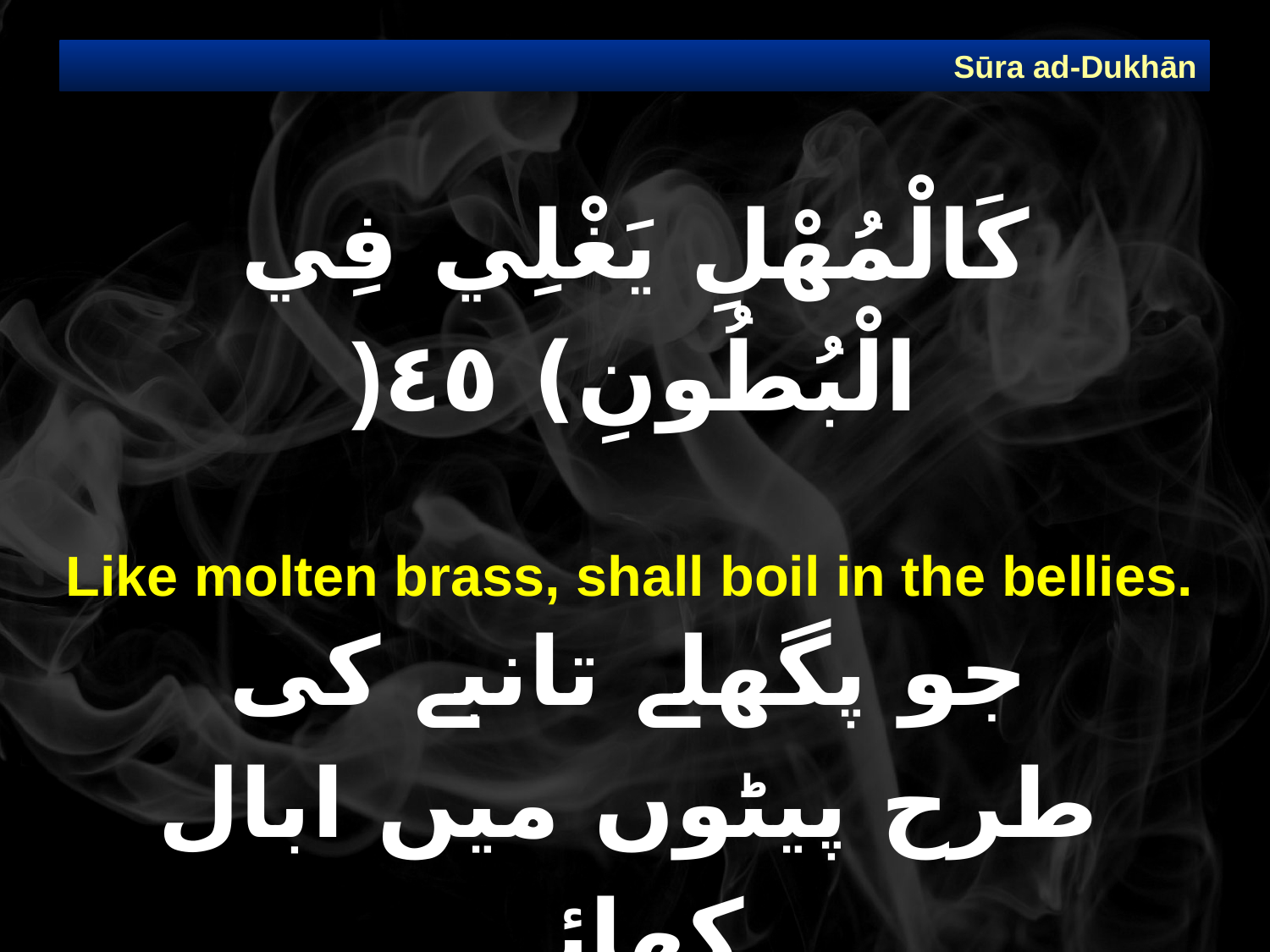

Sūra ad-Dukhān
# كَالْمُهْلِ يَغْلِي فِي الْبُطُونِ) ٤٥(
Like molten brass, shall boil in the bellies.
جو پگھلے تانبے کی طرح پیٹوں میں ابال کھائے